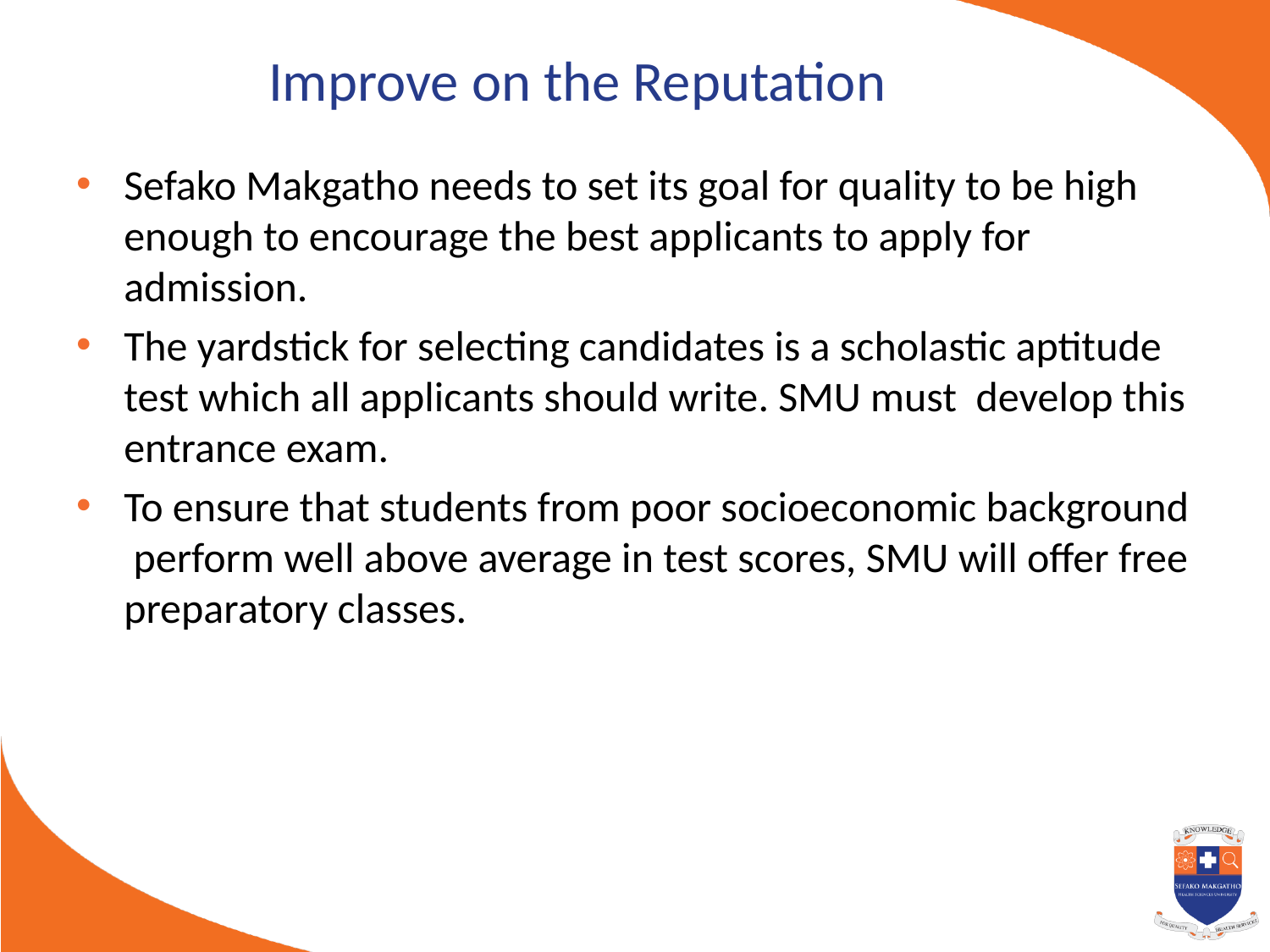

# Improve on the Reputation
Sefako Makgatho needs to set its goal for quality to be high enough to encourage the best applicants to apply for admission.
The yardstick for selecting candidates is a scholastic aptitude test which all applicants should write. SMU must  develop this entrance exam.
To ensure that students from poor socioeconomic background  perform well above average in test scores, SMU will offer free preparatory classes.